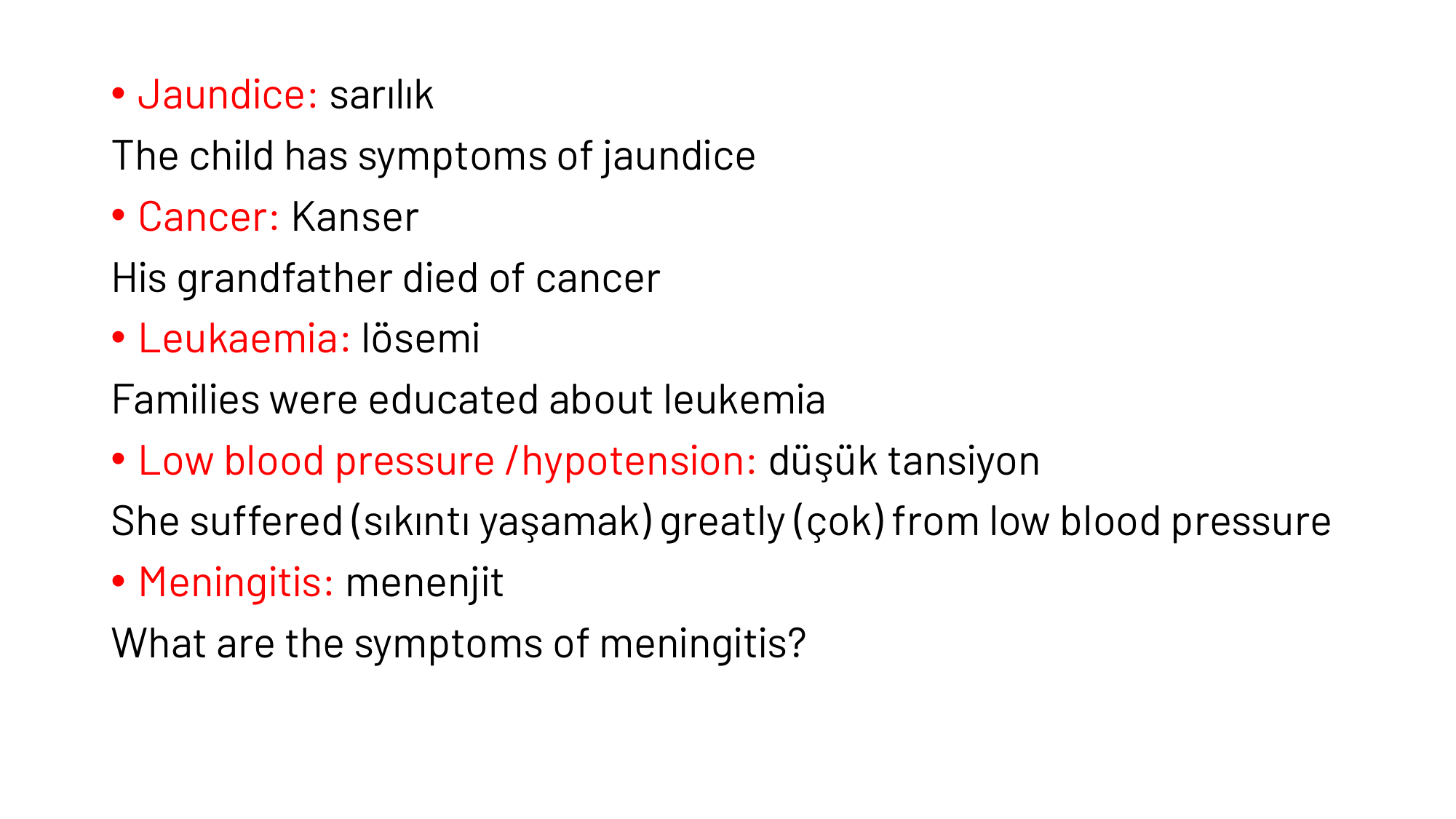

Jaundice: sarılık
The child has symptoms of jaundice
Cancer: Kanser
His grandfather died of cancer
Leukaemia: lösemi
Families were educated about leukemia
Low blood pressure /hypotension: düşük tansiyon
She suffered (sıkıntı yaşamak) greatly (çok) from low blood pressure
Meningitis: menenjit
What are the symptoms of meningitis?